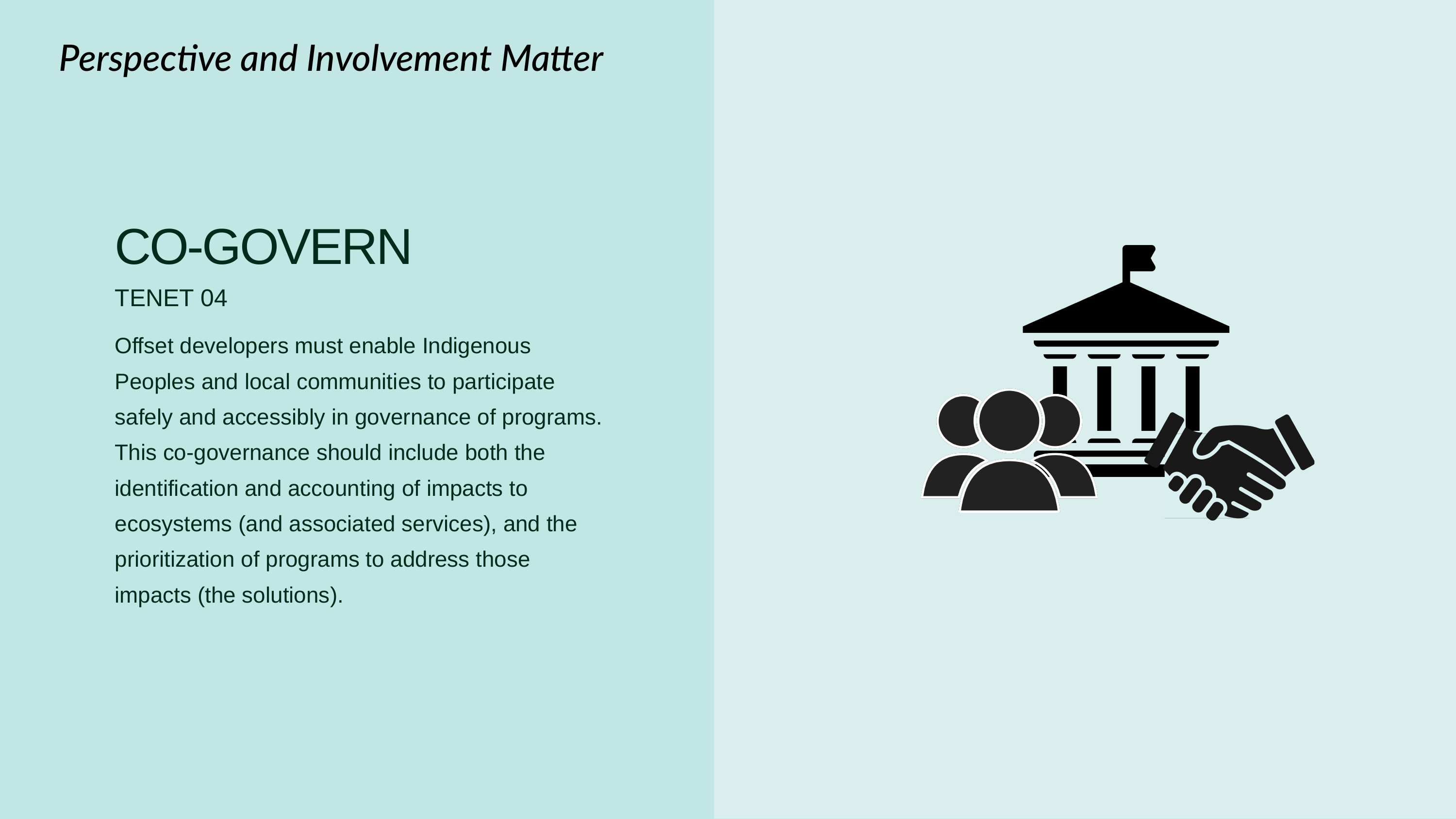

Perspective and Involvement Matter
CO-GOVERN
TENET 04

Offset developers must enable Indigenous Peoples and local communities to participate safely and accessibly in governance of programs. This co-governance should include both the identification and accounting of impacts to ecosystems (and associated services), and the prioritization of programs to address those impacts (the solutions).